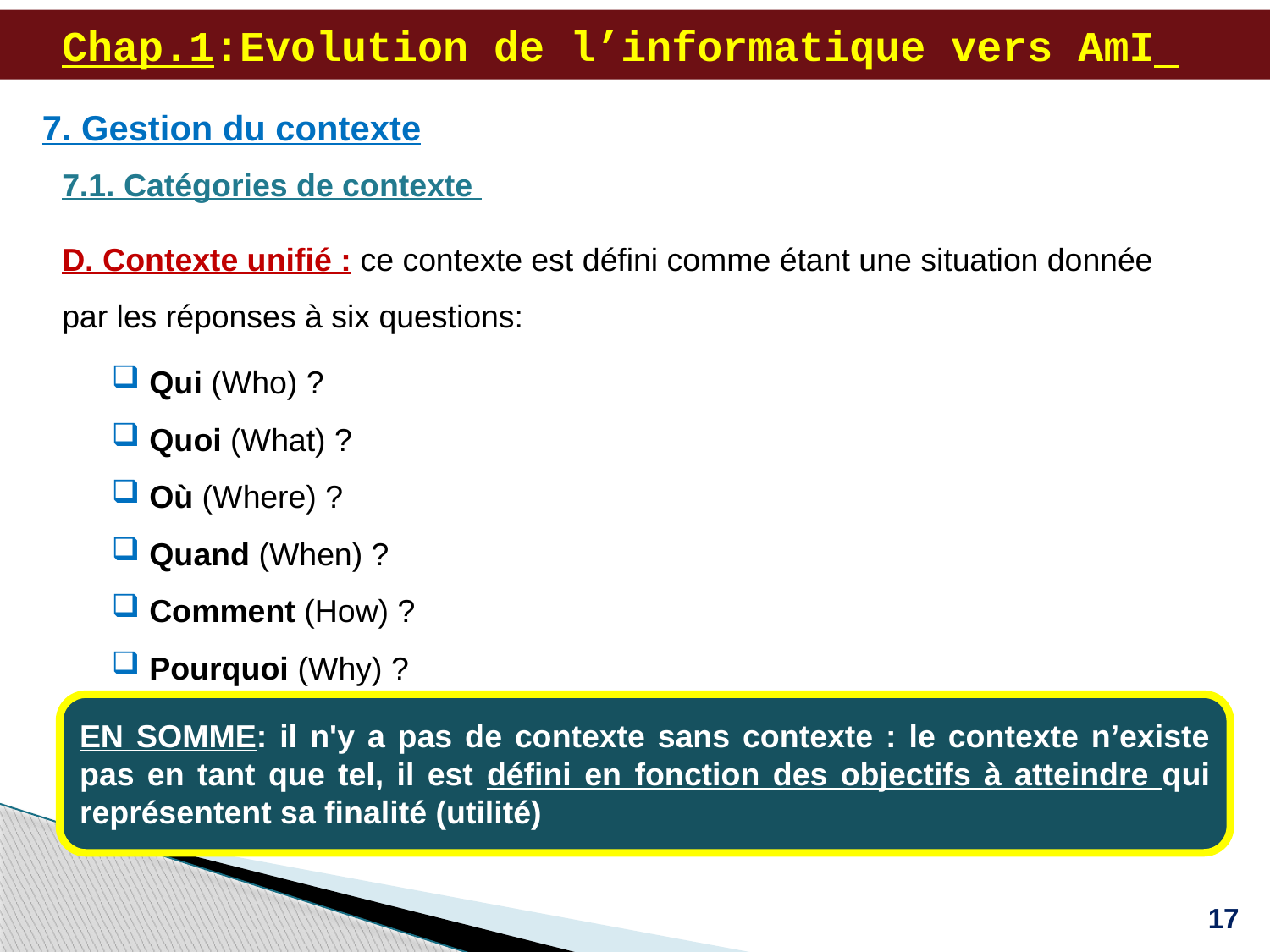

# Chap.1:Evolution de l’informatique vers AmI
7. Gestion du contexte
7.1. Catégories de contexte
D. Contexte unifié : ce contexte est défini comme étant une situation donnée par les réponses à six questions:
 Qui (Who) ?
 Quoi (What) ?
 Où (Where) ?
 Quand (When) ?
 Comment (How) ?
 Pourquoi (Why) ?
EN SOMME: il n'y a pas de contexte sans contexte : le contexte n’existe pas en tant que tel, il est défini en fonction des objectifs à atteindre qui représentent sa finalité (utilité)
17